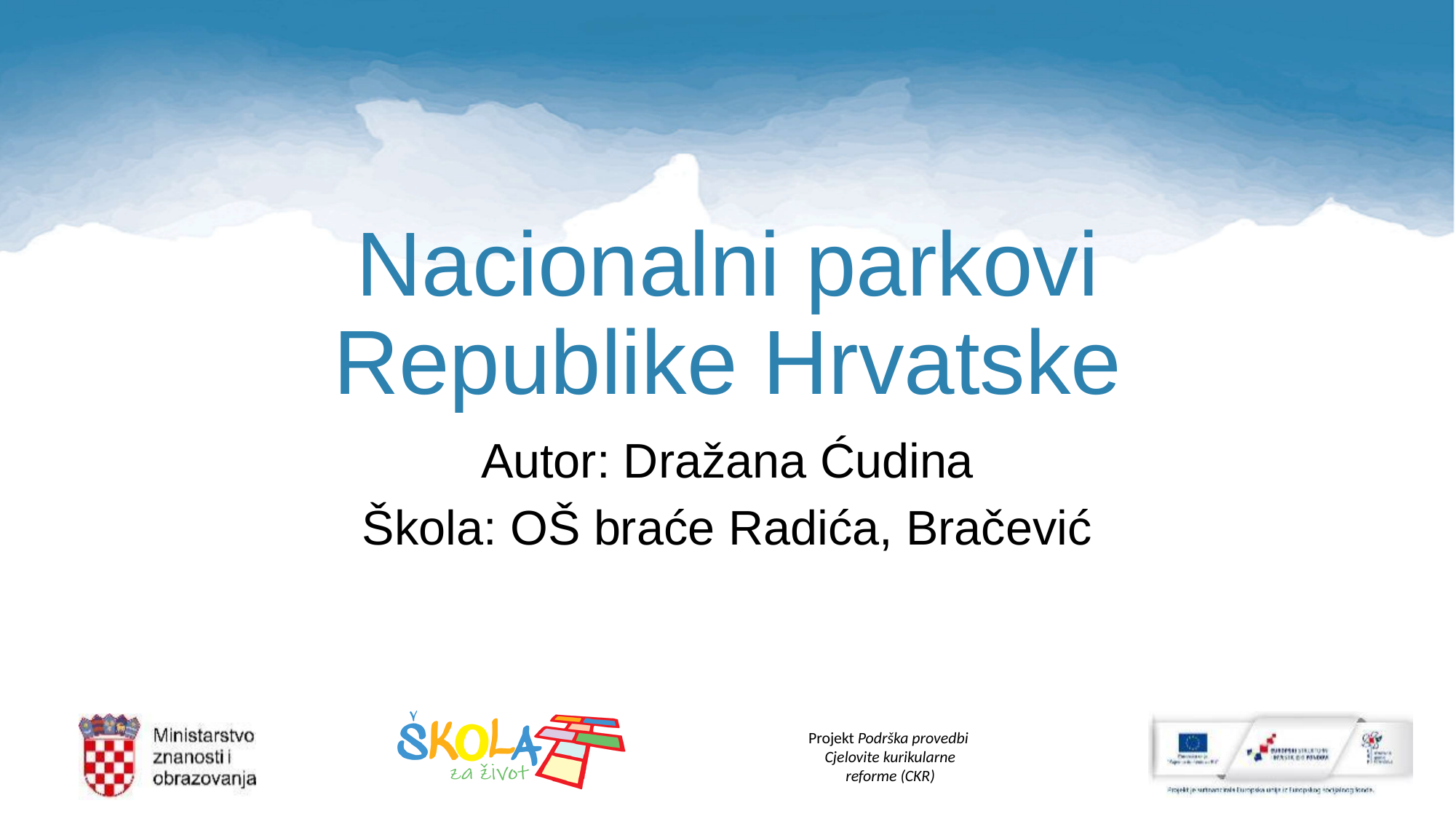

# Nacionalni parkovi Republike Hrvatske
Autor: Dražana Ćudina
Škola: OŠ braće Radića, Bračević